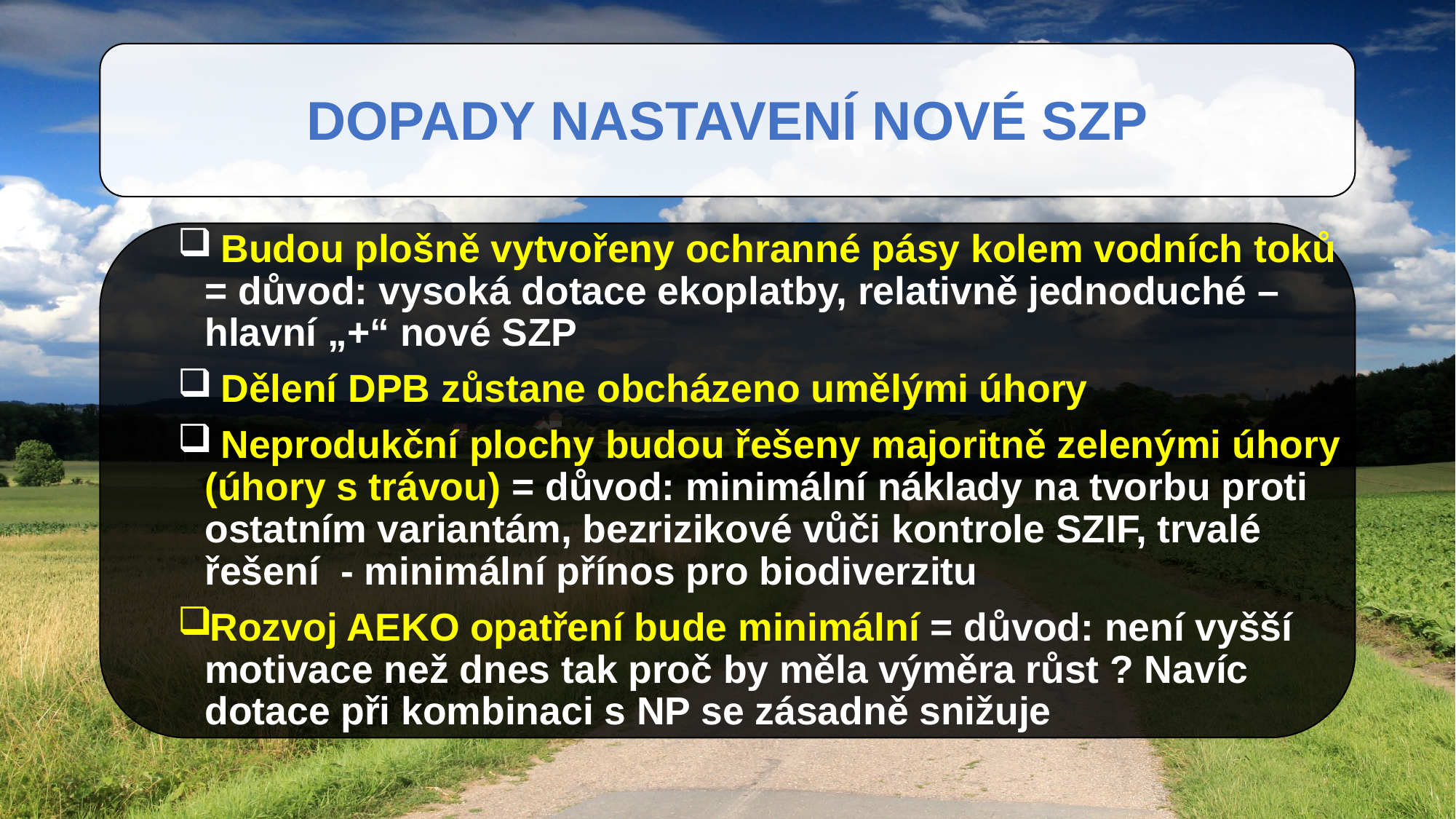

# Dopady nastavení nové SZP
 Budou plošně vytvořeny ochranné pásy kolem vodních toků = důvod: vysoká dotace ekoplatby, relativně jednoduché – hlavní „+“ nové SZP
 Dělení DPB zůstane obcházeno umělými úhory
 Neprodukční plochy budou řešeny majoritně zelenými úhory (úhory s trávou) = důvod: minimální náklady na tvorbu proti ostatním variantám, bezrizikové vůči kontrole SZIF, trvalé řešení  - minimální přínos pro biodiverzitu
Rozvoj AEKO opatření bude minimální = důvod: není vyšší motivace než dnes tak proč by měla výměra růst ? Navíc dotace při kombinaci s NP se zásadně snižuje